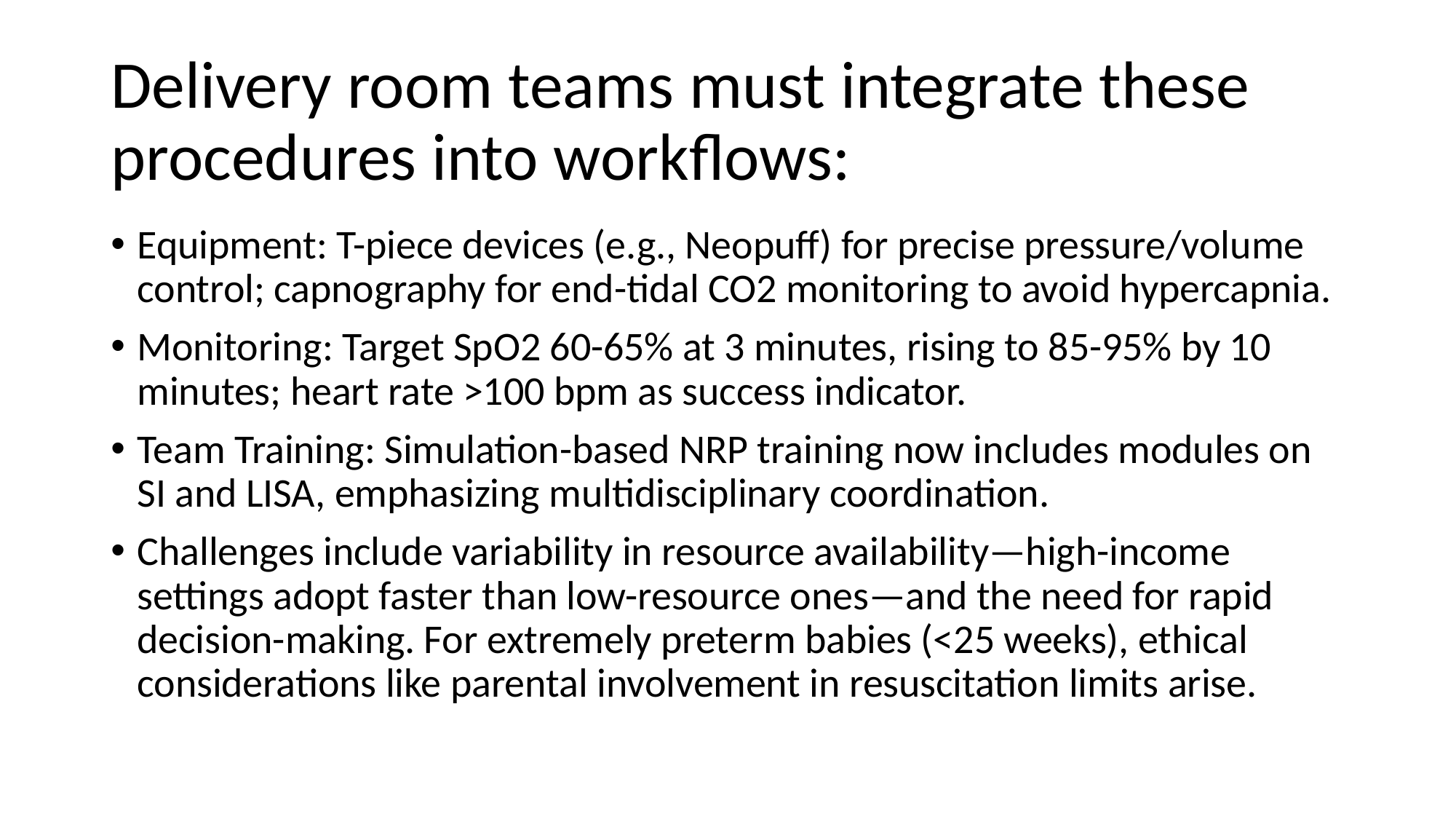

# Delivery room teams must integrate these procedures into workflows:
Equipment: T-piece devices (e.g., Neopuff) for precise pressure/volume control; capnography for end-tidal CO2 monitoring to avoid hypercapnia.
Monitoring: Target SpO2 60-65% at 3 minutes, rising to 85-95% by 10 minutes; heart rate >100 bpm as success indicator.
Team Training: Simulation-based NRP training now includes modules on SI and LISA, emphasizing multidisciplinary coordination.
Challenges include variability in resource availability—high-income settings adopt faster than low-resource ones—and the need for rapid decision-making. For extremely preterm babies (<25 weeks), ethical considerations like parental involvement in resuscitation limits arise.